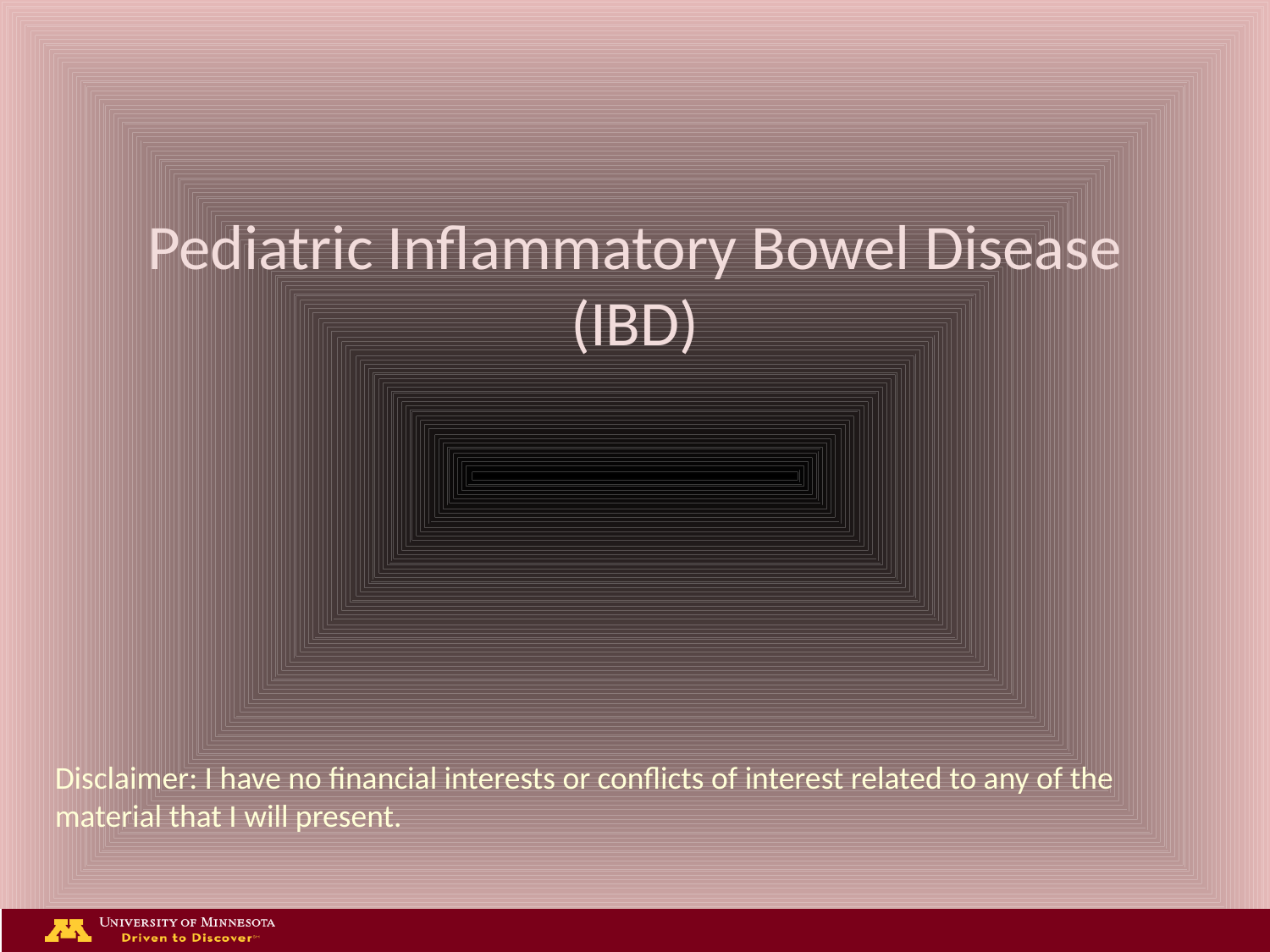

Pediatric Inflammatory Bowel Disease
(IBD)
Disclaimer: I have no financial interests or conflicts of interest related to any of the material that I will present.